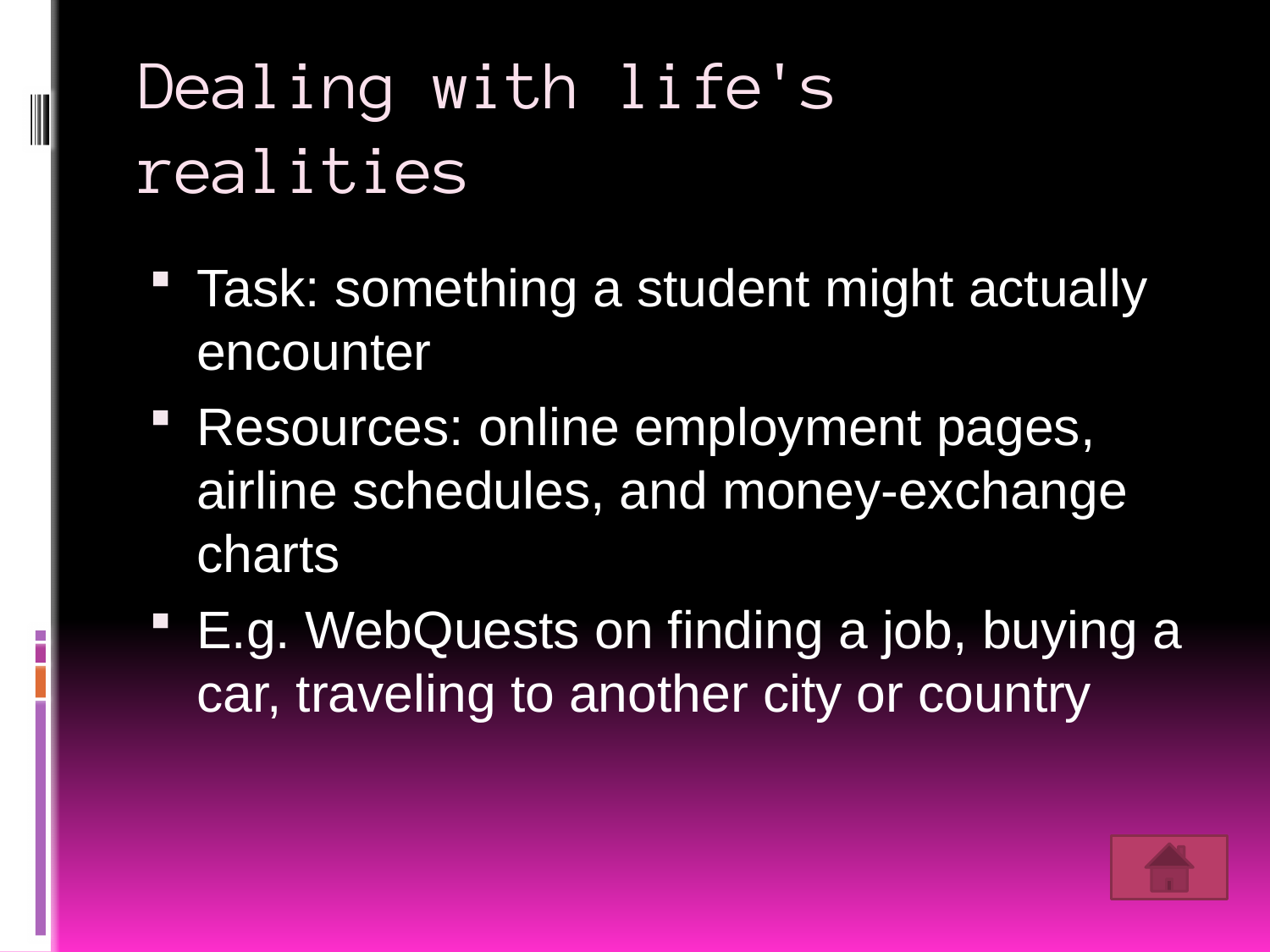

# Dealing with life's realities
Task: something a student might actually encounter
Resources: online employment pages, airline schedules, and money-exchange charts
E.g. WebQuests on finding a job, buying a car, traveling to another city or country